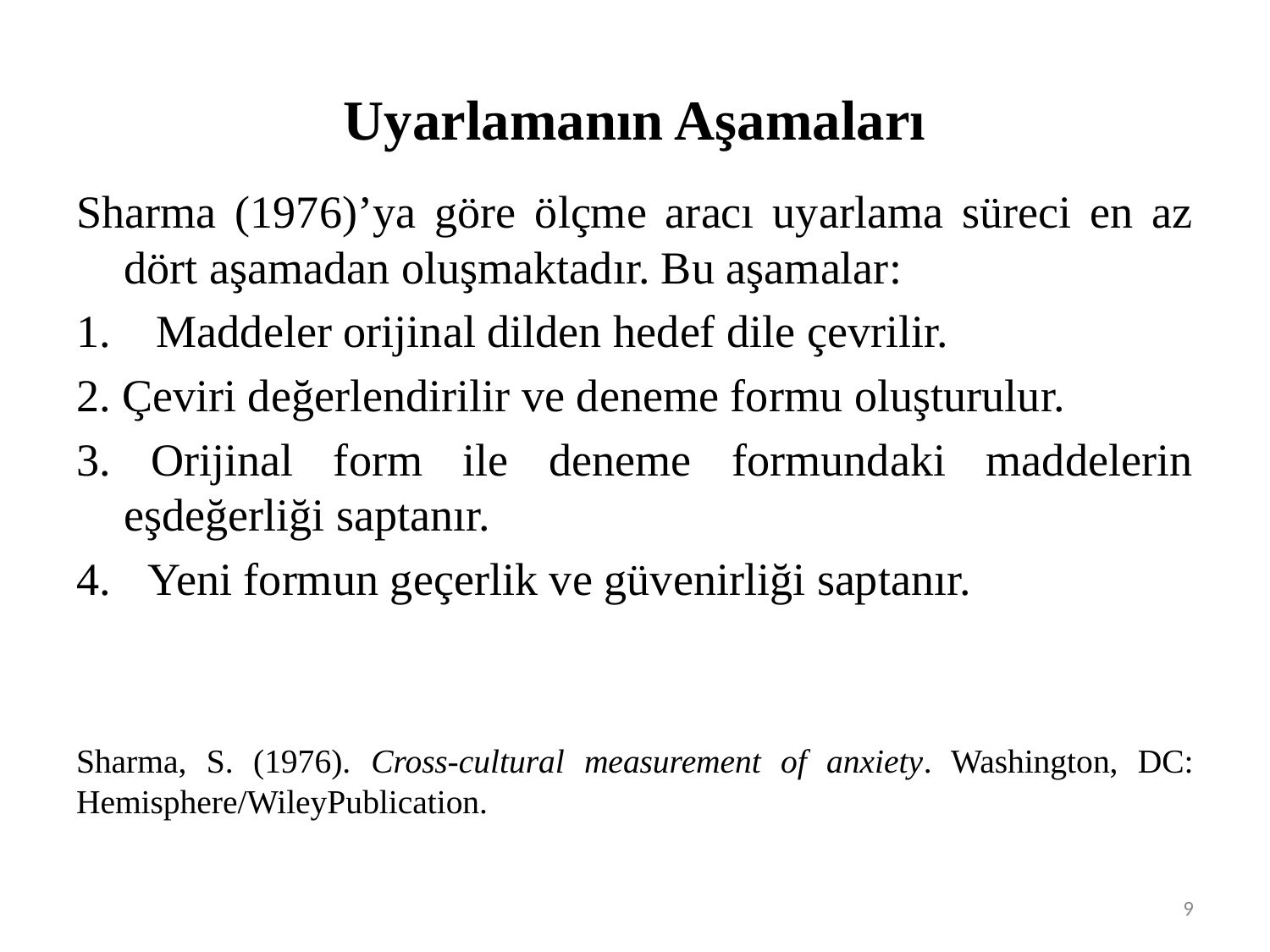

# Uyarlamanın Aşamaları
Sharma (1976)’ya göre ölçme aracı uyarlama süreci en az dört aşamadan oluşmaktadır. Bu aşamalar:
1.    Maddeler orijinal dilden hedef dile çevrilir.
2. Çeviri değerlendirilir ve deneme formu oluşturulur.
3. Orijinal form ile deneme formundaki maddelerin eşdeğerliği saptanır.
Yeni formun geçerlik ve güvenirliği saptanır.

Sharma, S. (1976). Cross-cultural measurement of anxiety. Washington, DC: Hemisphere/WileyPublication.

9